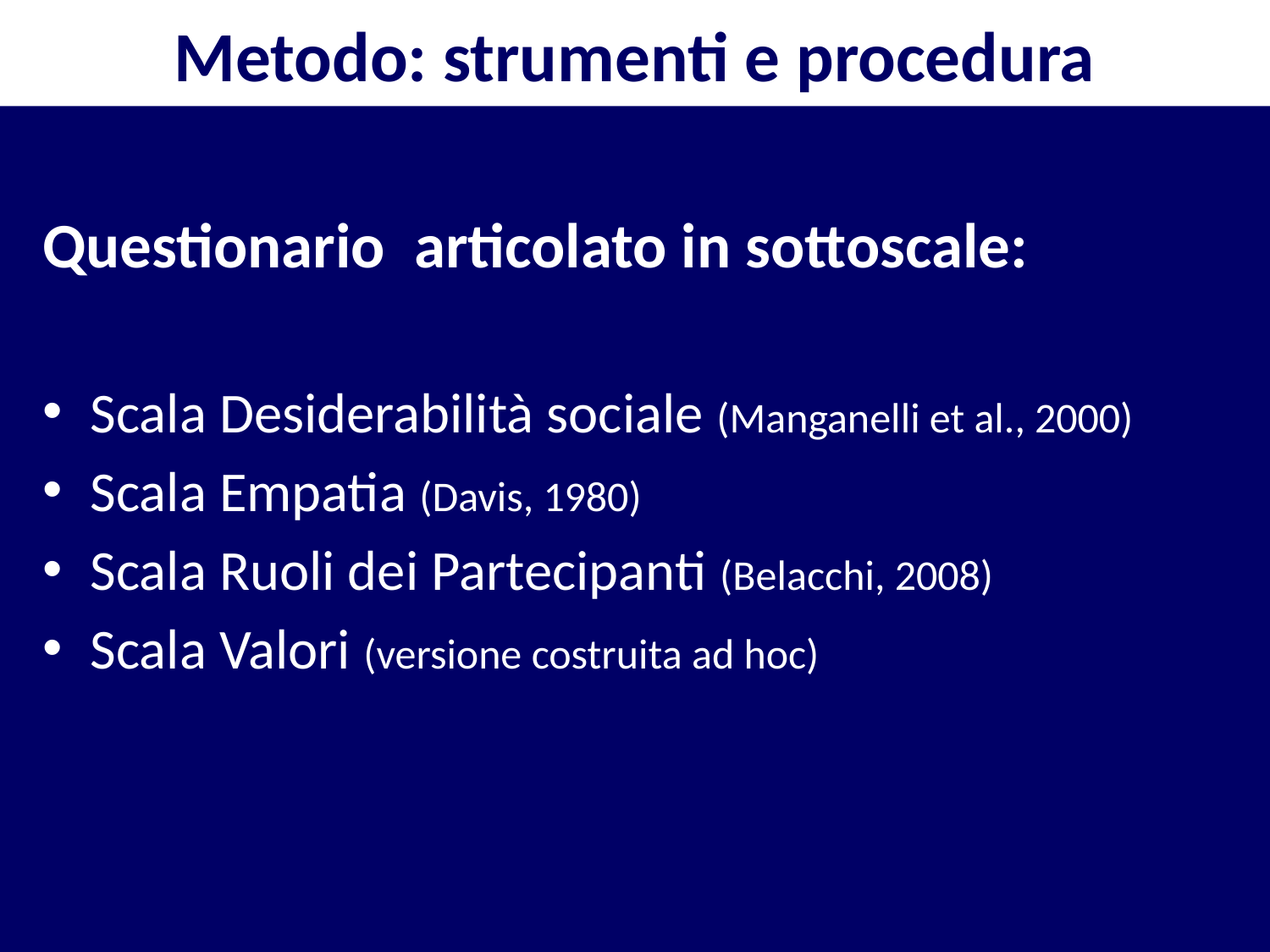

Metodo: strumenti e procedura
Questionario  articolato in sottoscale:

Scala Desiderabilità sociale (Manganelli et al., 2000)
Scala Empatia (Davis, 1980)
Scala Ruoli dei Partecipanti (Belacchi, 2008)
Scala Valori (versione costruita ad hoc)